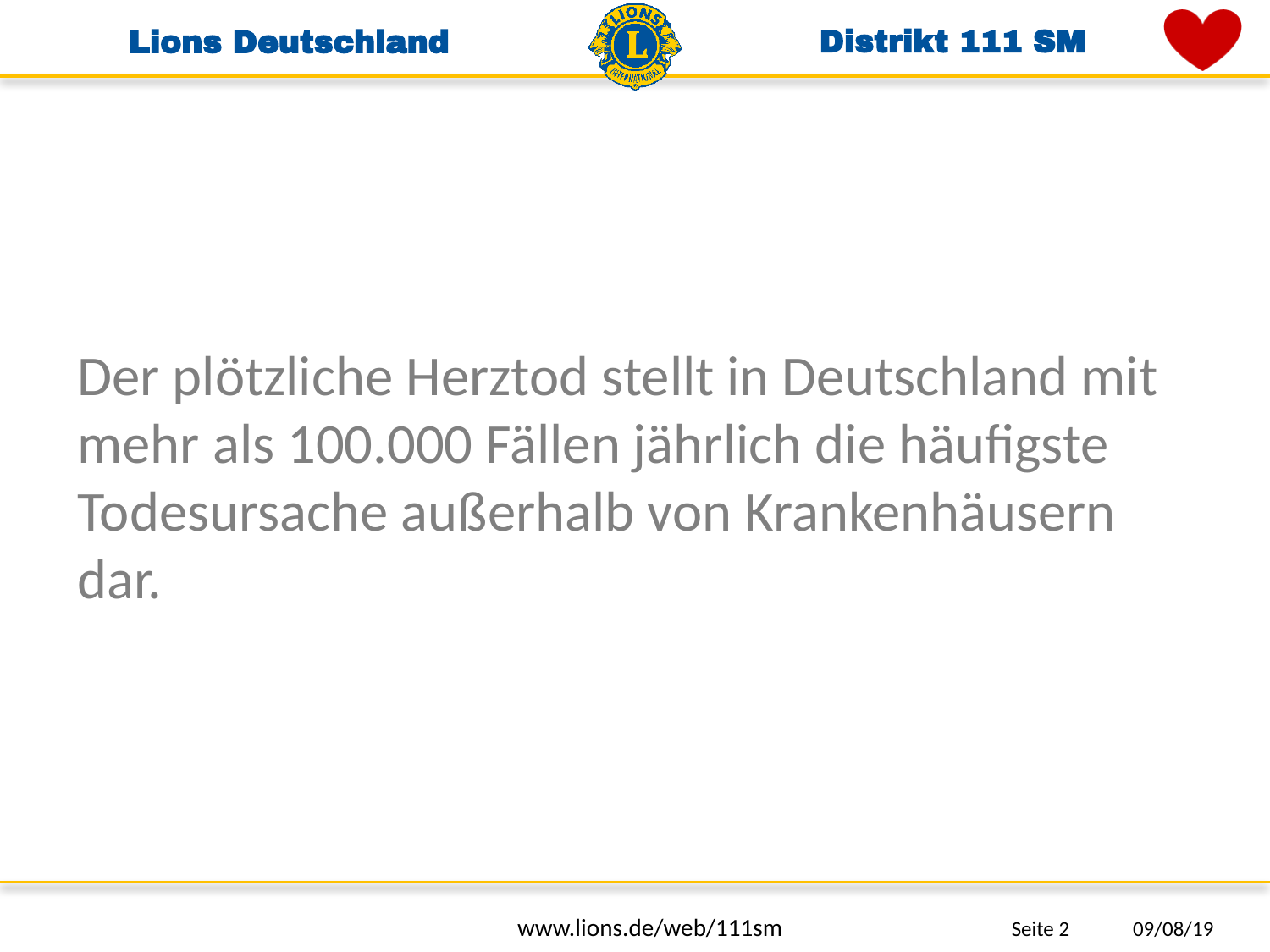

Der plötzliche Herztod stellt in Deutschland mit mehr als 100.000 Fällen jährlich die häufigste Todesursache außerhalb von Krankenhäusern dar.